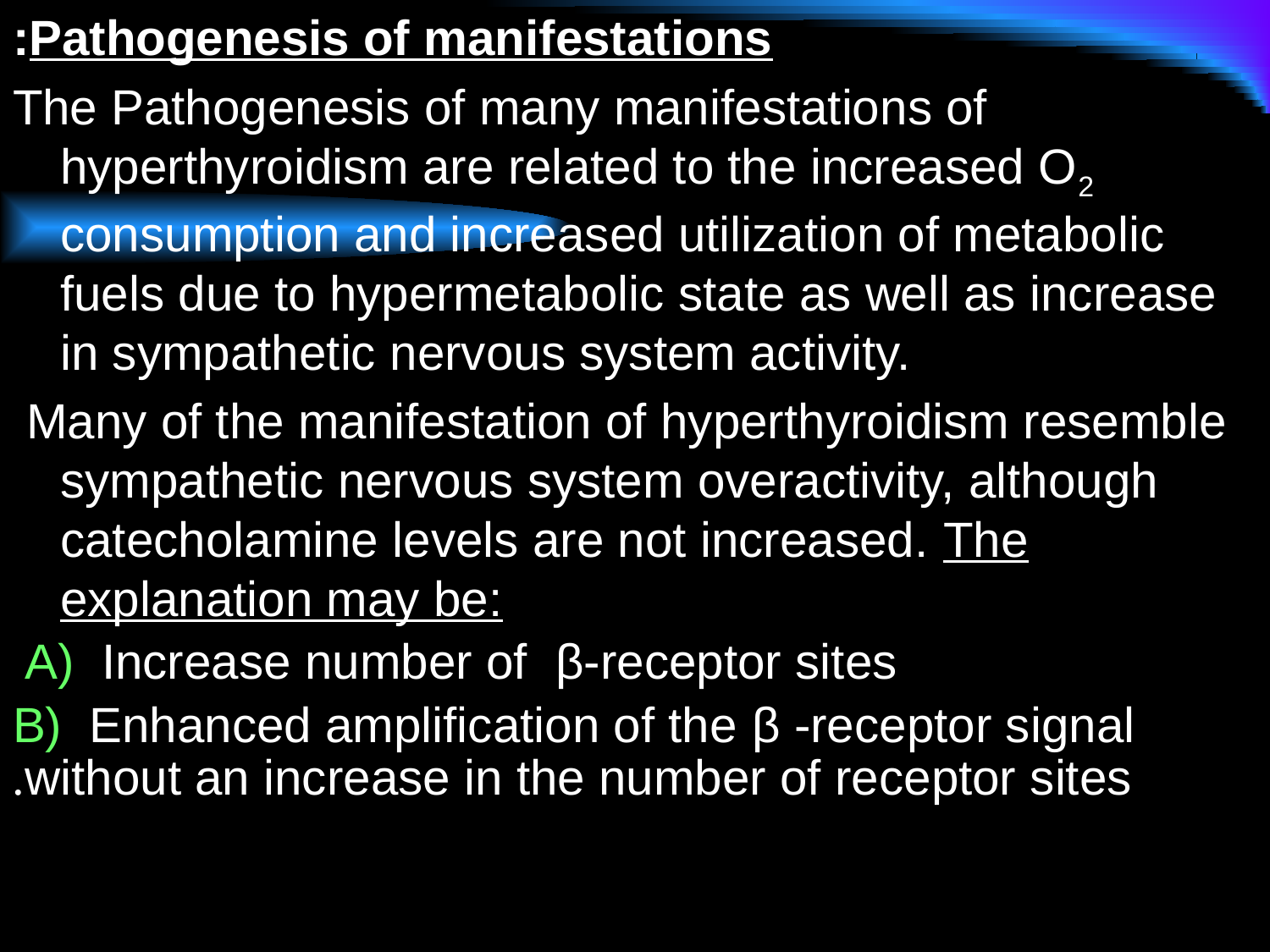

Pathogenesis of manifestations:
The Pathogenesis of many manifestations of hyperthyroidism are related to the increased O2 consumption and increased utilization of metabolic fuels due to hypermetabolic state as well as increase in sympathetic nervous system activity.
 Many of the manifestation of hyperthyroidism resemble sympathetic nervous system overactivity, although catecholamine levels are not increased. The explanation may be:
   A)  Increase number of  β-receptor sites
   B)  Enhanced amplification of the β -receptor signal without an increase in the number of receptor sites.